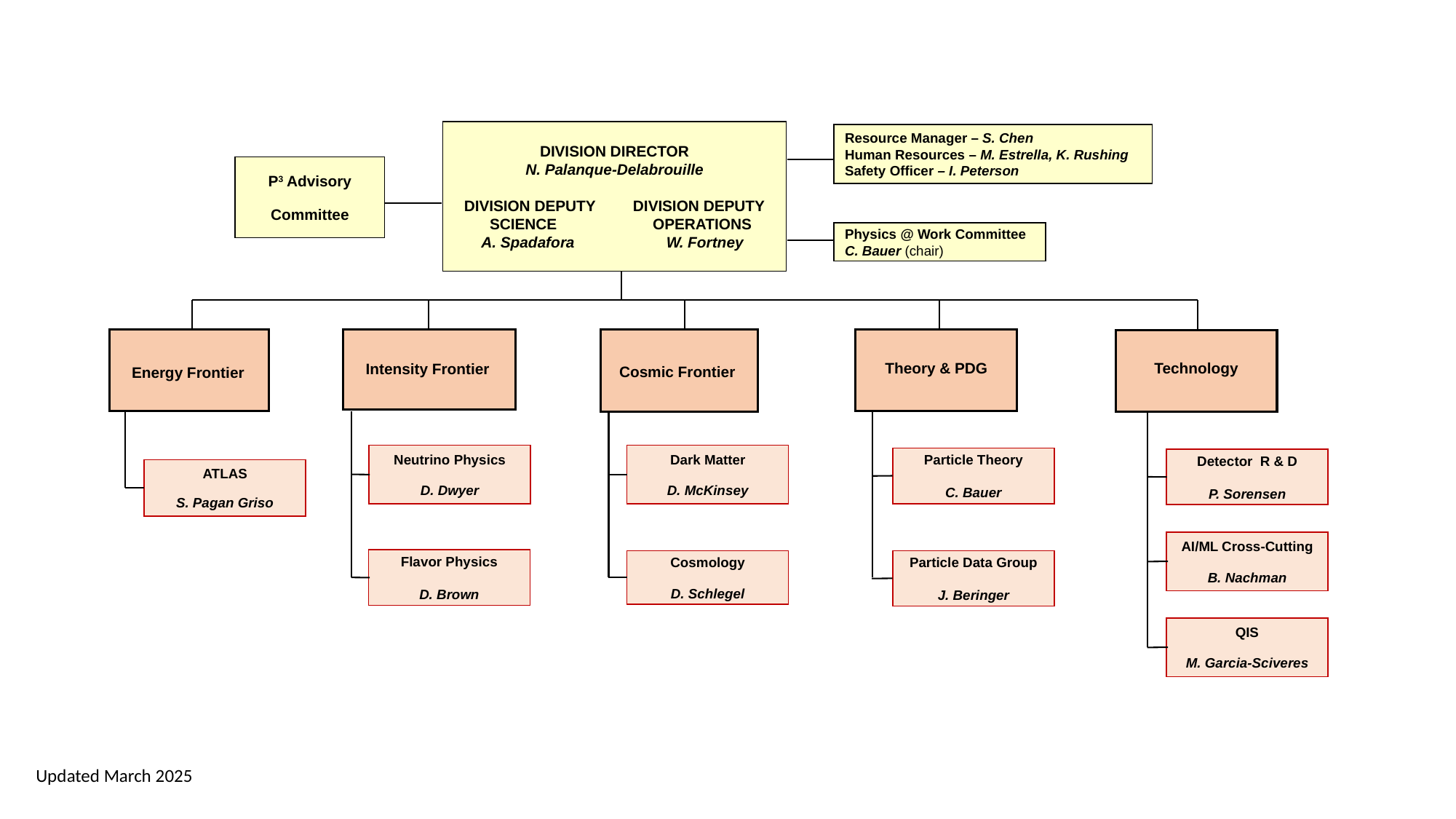

DIVISION DIRECTOR
N. Palanque-Delabrouille

DIVISION DEPUTY         DIVISION DEPUTY
   SCIENCE                       OPERATIONS
A. Spadafora                      W. Fortney
Resource Manager – S. Chen
Human Resources – M. Estrella, K. Rushing
Safety Officer – I. Peterson
P3 Advisory
Committee
Physics @ Work Committee
C. Bauer (chair)

Technology
Theory & PDG
Intensity Frontier
Cosmic Frontier
Energy Frontier
Neutrino Physics

D. Dwyer
Dark Matter

D. McKinsey
Particle Theory

C. Bauer
Detector  R & D

P. Sorensen
ATLAS

S. Pagan Griso
AI/ML Cross-Cutting

B. Nachman
Flavor Physics

D. Brown
Cosmology

D. Schlegel
Particle Data Group

J. Beringer
QIS

M. Garcia-Sciveres
Updated March 2025
1